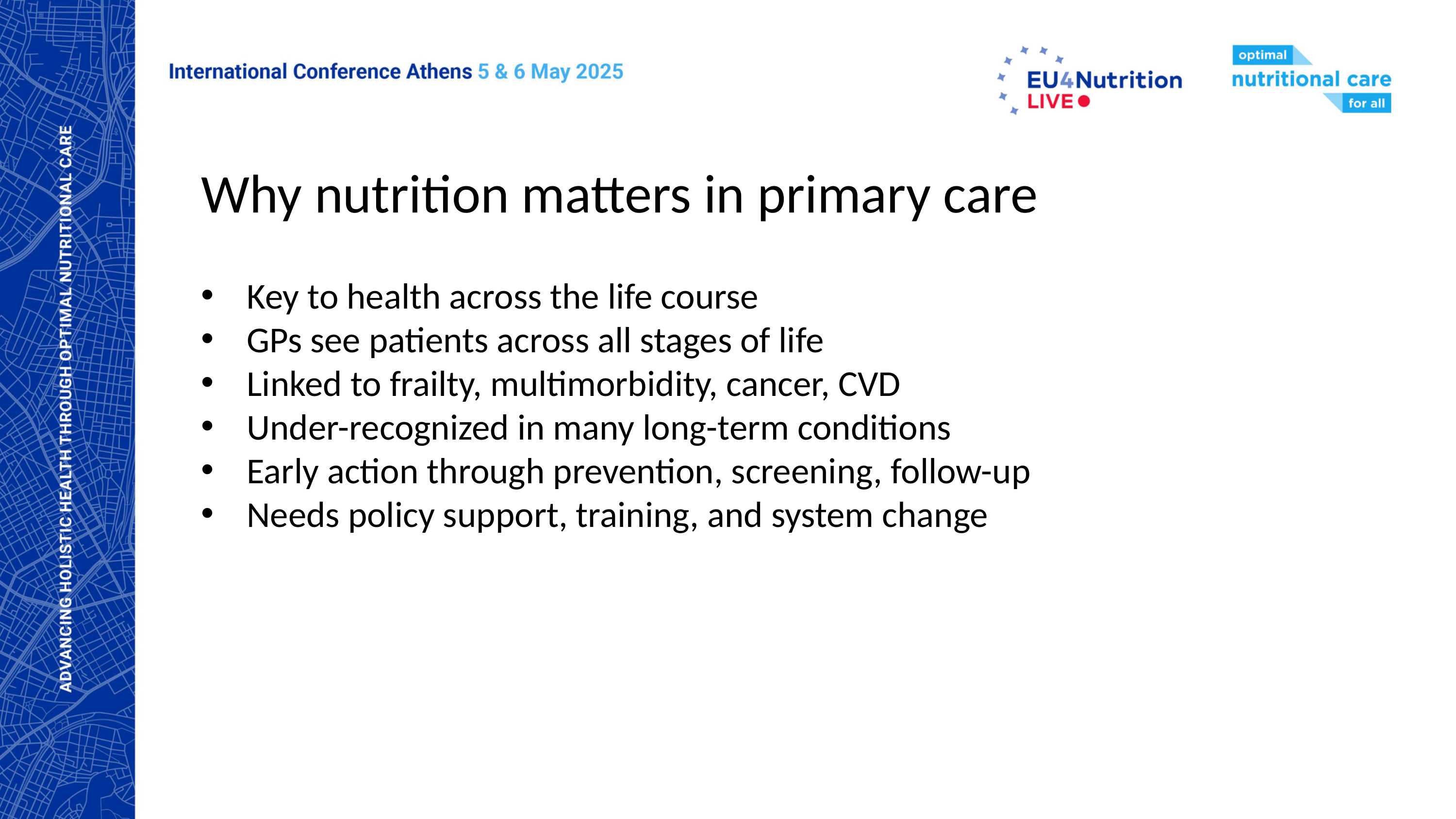

Why nutrition matters in primary care

Key to health across the life course
GPs see patients across all stages of life
Linked to frailty, multimorbidity, cancer, CVD
Under-recognized in many long-term conditions
Early action through prevention, screening, follow-up
Needs policy support, training, and system change